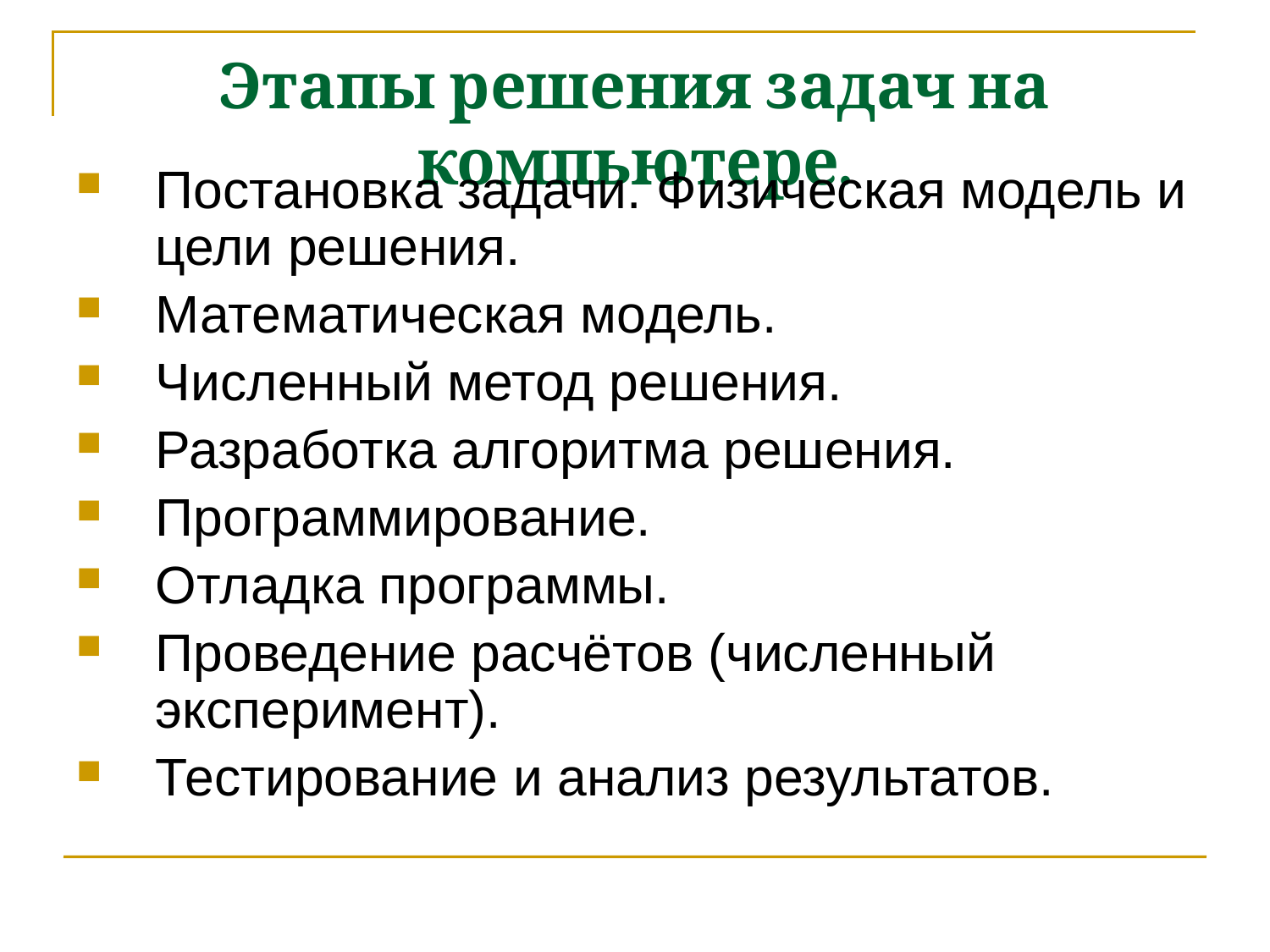

# Этапы решения задач на компьютере.
Постановка задачи. Физическая модель и цели решения.
Математическая модель.
Численный метод решения.
Разработка алгоритма решения.
Программирование.
Отладка программы.
Проведение расчётов (численный эксперимент).
Тестирование и анализ результатов.